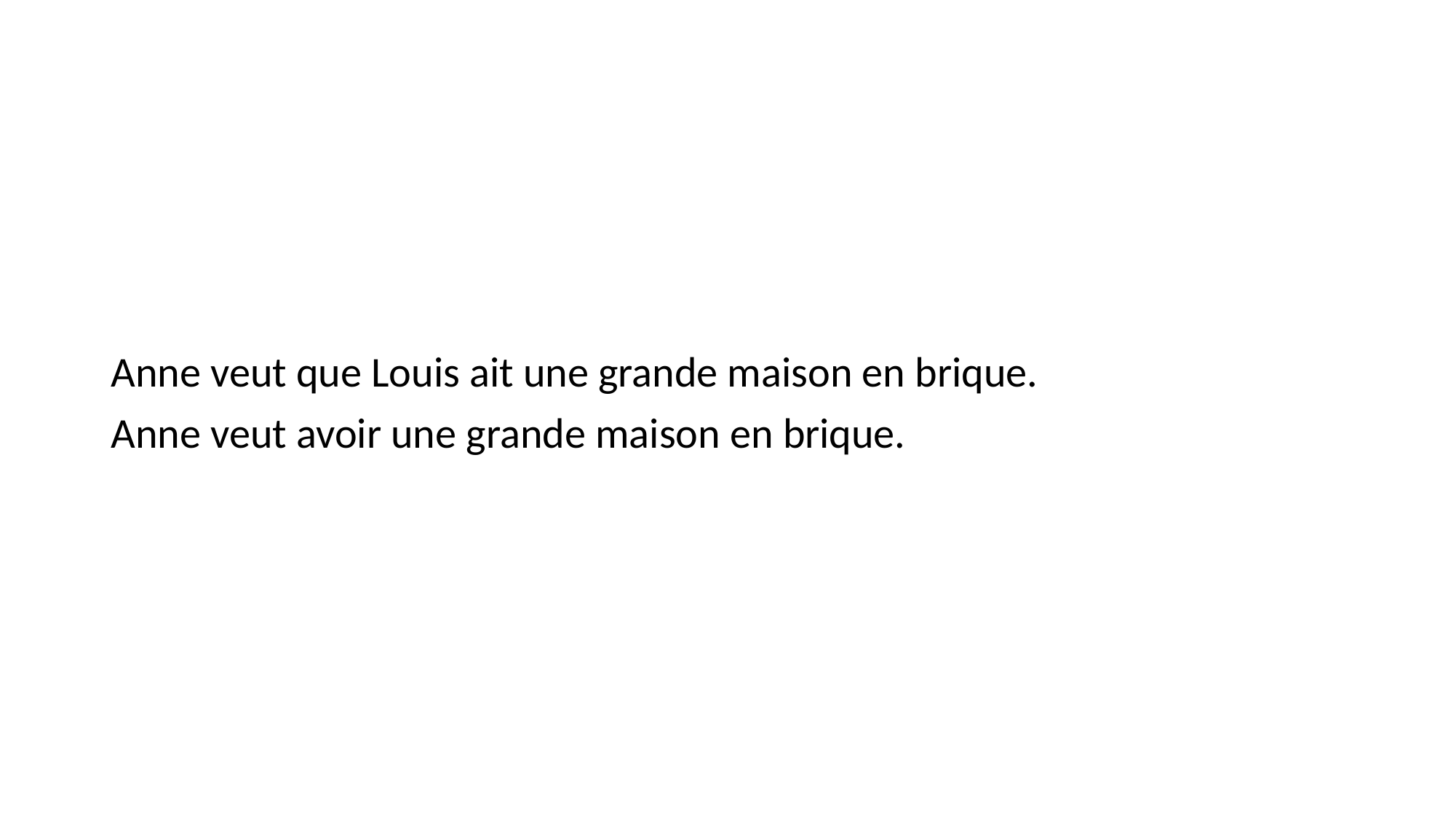

#

Anne veut que Louis ait une grande maison en brique.
Anne veut avoir une grande maison en brique.